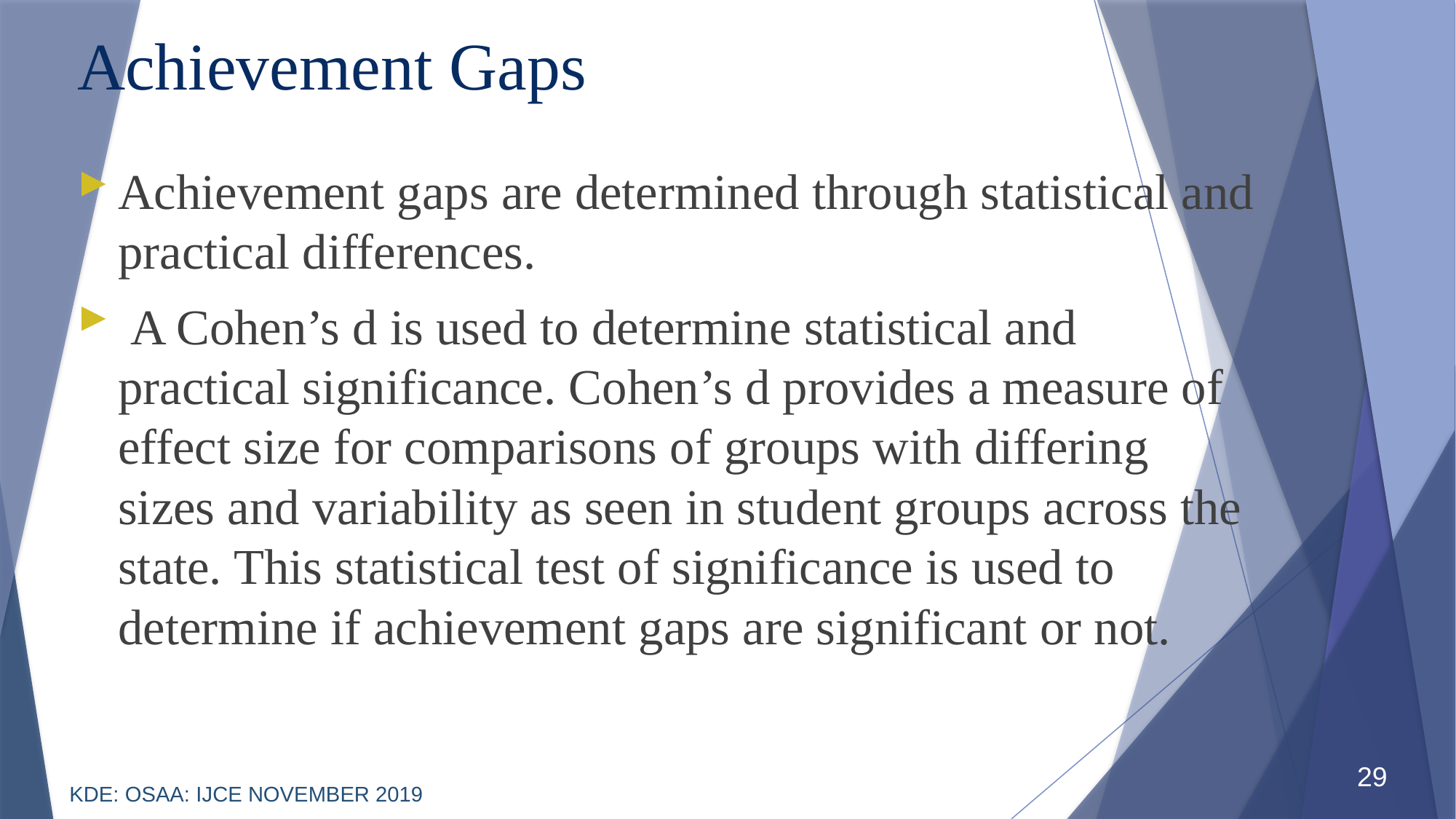

# Achievement Gaps
Achievement gaps are determined through statistical and practical differences.
 A Cohen’s d is used to determine statistical and practical significance. Cohen’s d provides a measure of effect size for comparisons of groups with differing sizes and variability as seen in student groups across the state. This statistical test of significance is used to determine if achievement gaps are significant or not.
29
KDE: OSAA: IJCE NOVEMBER 2019